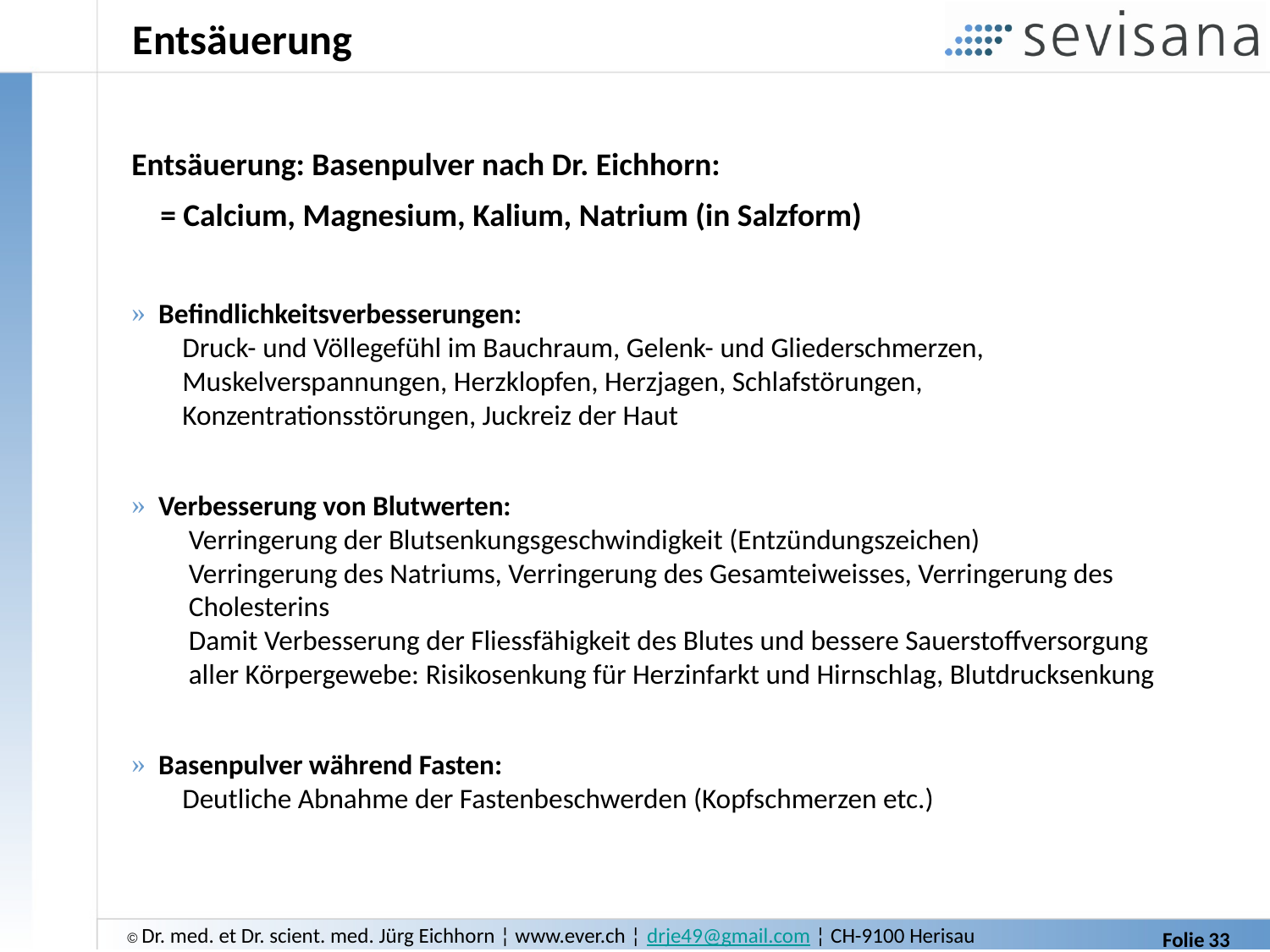

# Entsäuerung
Entsäuerung: Basenpulver nach Dr. Eichhorn:
    = Calcium, Magnesium, Kalium, Natrium (in Salzform)

  Befindlichkeitsverbesserungen:
        Druck- und Völlegefühl im Bauchraum, Gelenk- und Gliederschmerzen,
        Muskelverspannungen, Herzklopfen, Herzjagen, Schlafstörungen,
        Konzentrationsstörungen, Juckreiz der Haut

  Verbesserung von Blutwerten:
         Verringerung der Blutsenkungsgeschwindigkeit (Entzündungszeichen)
         Verringerung des Natriums, Verringerung des Gesamteiweisses, Verringerung des
         Cholesterins
         Damit Verbesserung der Fliessfähigkeit des Blutes und bessere Sauerstoffversorgung
         aller Körpergewebe: Risikosenkung für Herzinfarkt und Hirnschlag, Blutdrucksenkung

  Basenpulver während Fasten:
        Deutliche Abnahme der Fastenbeschwerden (Kopfschmerzen etc.)